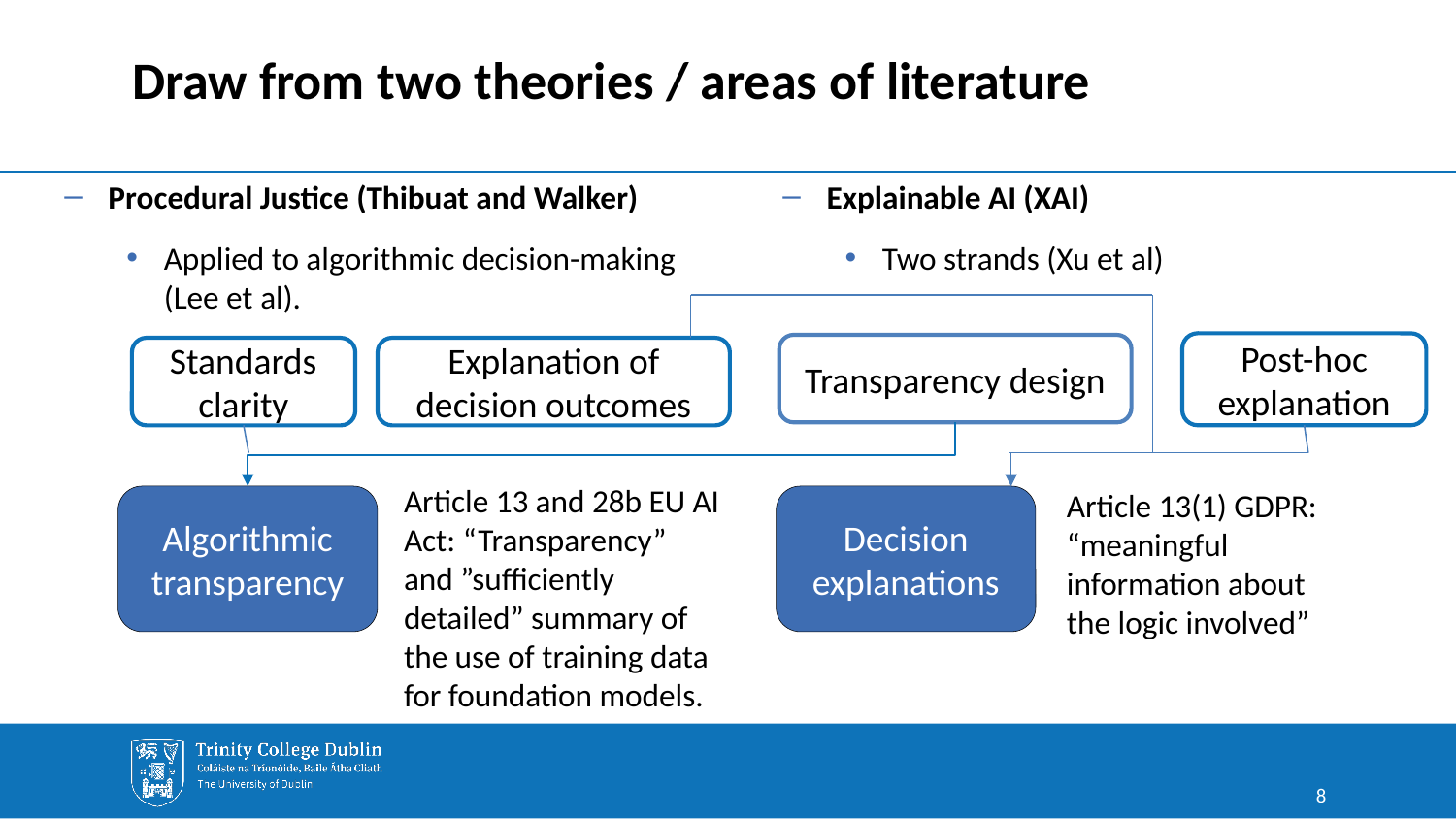

# Draw from two theories / areas of literature

Procedural Justice (Thibuat and Walker)
Applied to algorithmic decision-making (Lee et al).

Explainable AI (XAI)
Two strands (Xu et al)

Post-hoc explanation
Transparency design
Standards clarity
Explanation of decision outcomes
Article 13 and 28b EU AI Act: “Transparency” and ”sufficiently detailed” summary of the use of training data for foundation models.
Article 13(1) GDPR: “meaningful information about the logic involved”
Algorithmic transparency
Decision explanations
8